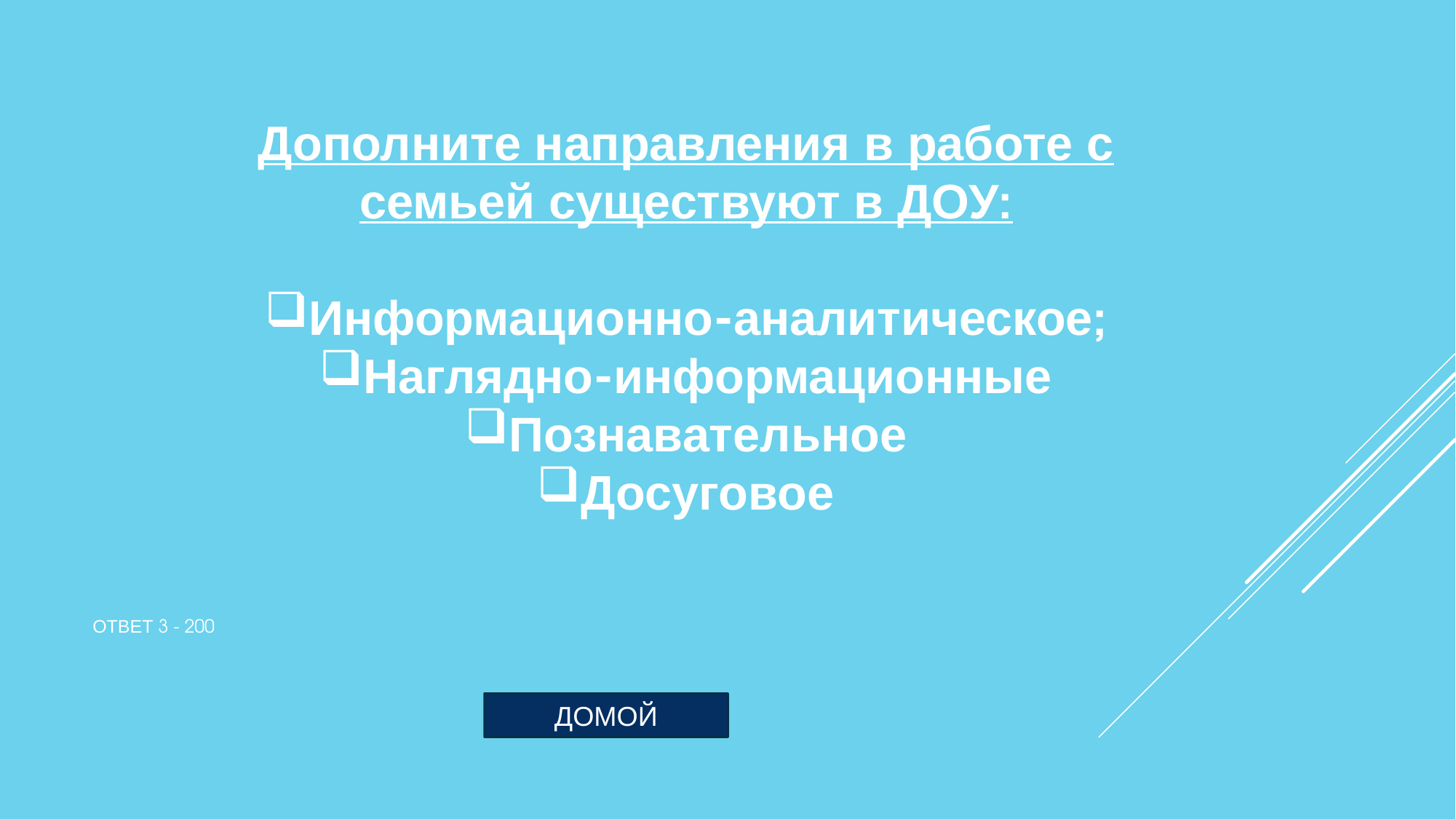

Дополните направления в работе с семьей существуют в ДОУ:

Информационно-аналитическое;
Наглядно-информационные
Познавательное
Досуговое

# Ответ 3 - 200